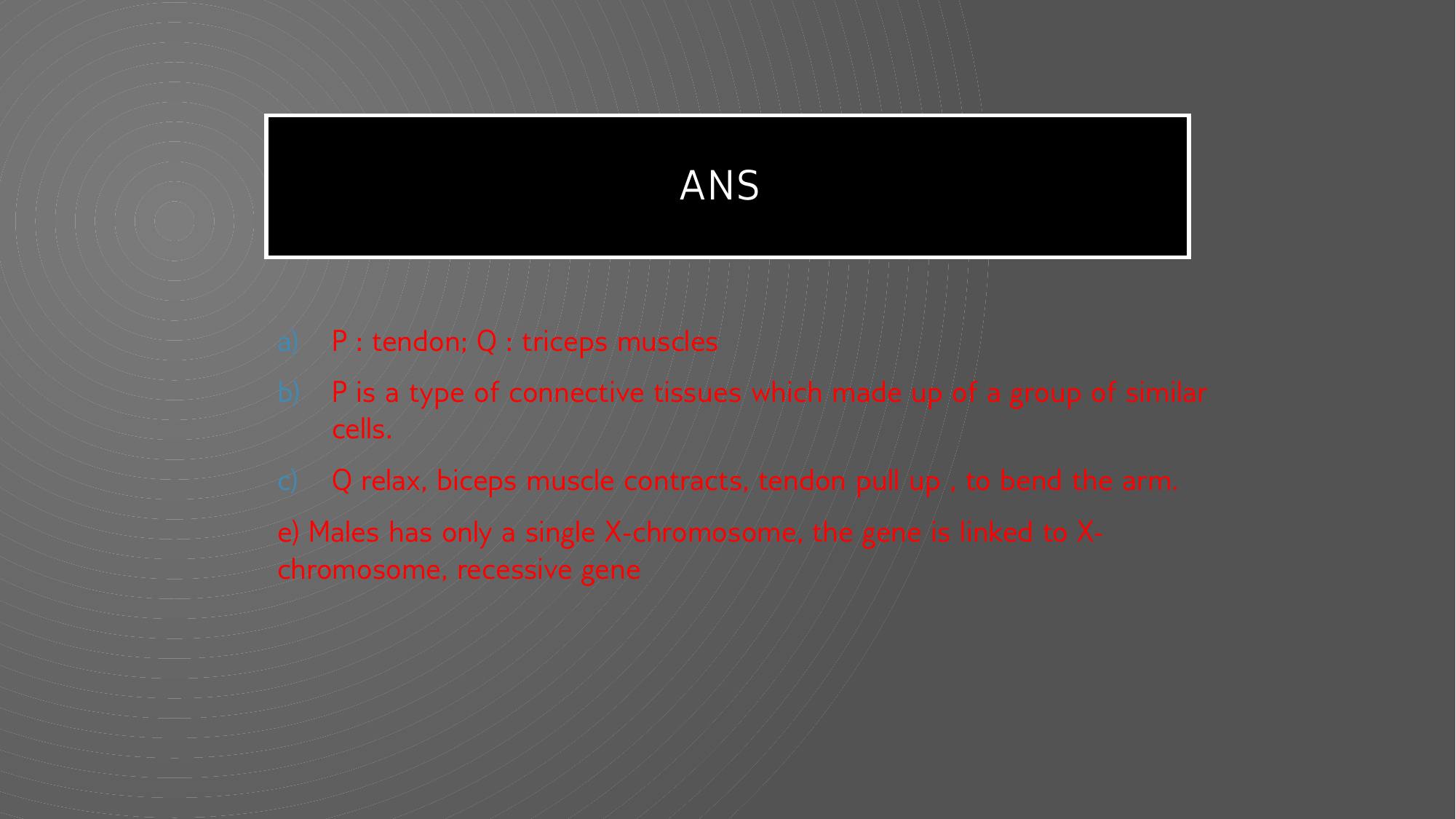

# Ans
P : tendon; Q : triceps muscles
P is a type of connective tissues which made up of a group of similar cells.
Q relax, biceps muscle contracts, tendon pull up , to bend the arm.
e) Males has only a single X-chromosome, the gene is linked to X-chromosome, recessive gene